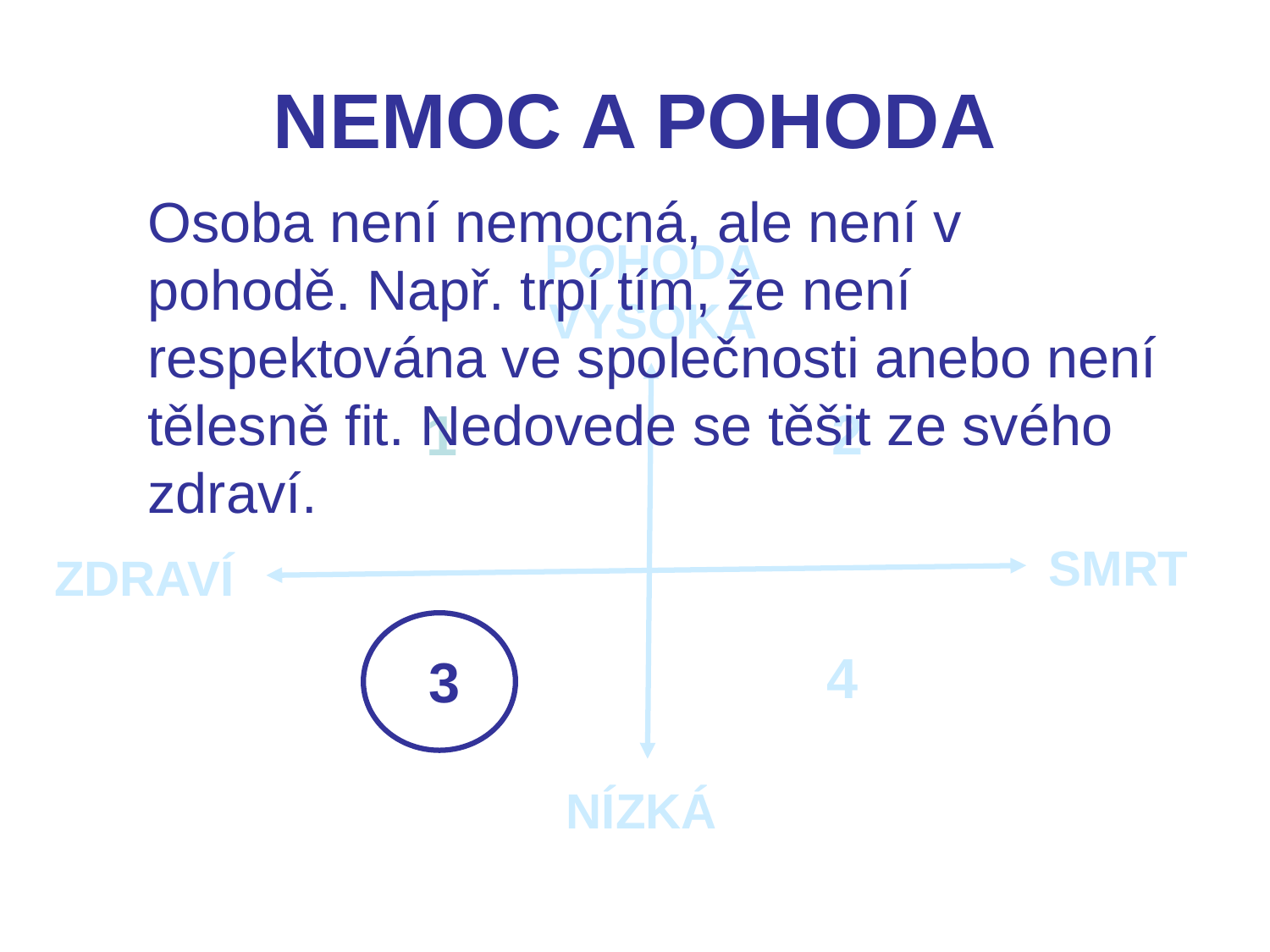

# NEMOC A POHODA
Osoba není nemocná, ale není v pohodě. Např. trpí tím, že není respektována ve společnosti anebo není tělesně fit. Nedovede se těšit ze svého zdraví.
POHODA
VYSOKÁ

2
1
SMRT
ZDRAVÍ

4
3
NÍZKÁ